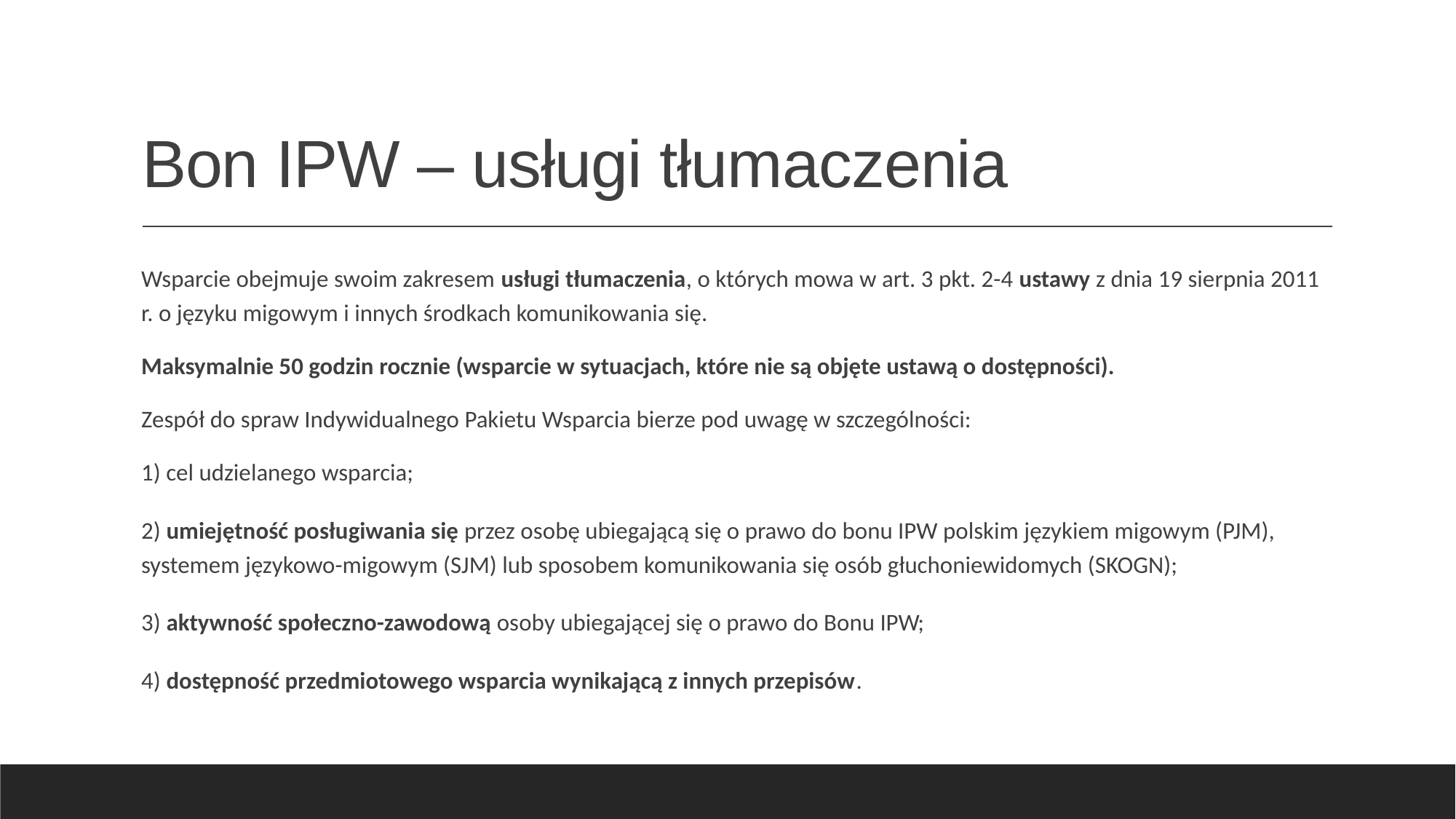

# Bon IPW – usługi tłumaczenia
Wsparcie obejmuje swoim zakresem usługi tłumaczenia, o których mowa w art. 3 pkt. 2-4 ustawy z dnia 19 sierpnia 2011 r. o języku migowym i innych środkach komunikowania się.
Maksymalnie 50 godzin rocznie (wsparcie w sytuacjach, które nie są objęte ustawą o dostępności).
Zespół do spraw Indywidualnego Pakietu Wsparcia bierze pod uwagę w szczególności:
1) cel udzielanego wsparcia;
2) umiejętność posługiwania się przez osobę ubiegającą się o prawo do bonu IPW polskim językiem migowym (PJM), systemem językowo-migowym (SJM) lub sposobem komunikowania się osób głuchoniewidomych (SKOGN);
3) aktywność społeczno-zawodową osoby ubiegającej się o prawo do Bonu IPW;
4) dostępność przedmiotowego wsparcia wynikającą z innych przepisów.